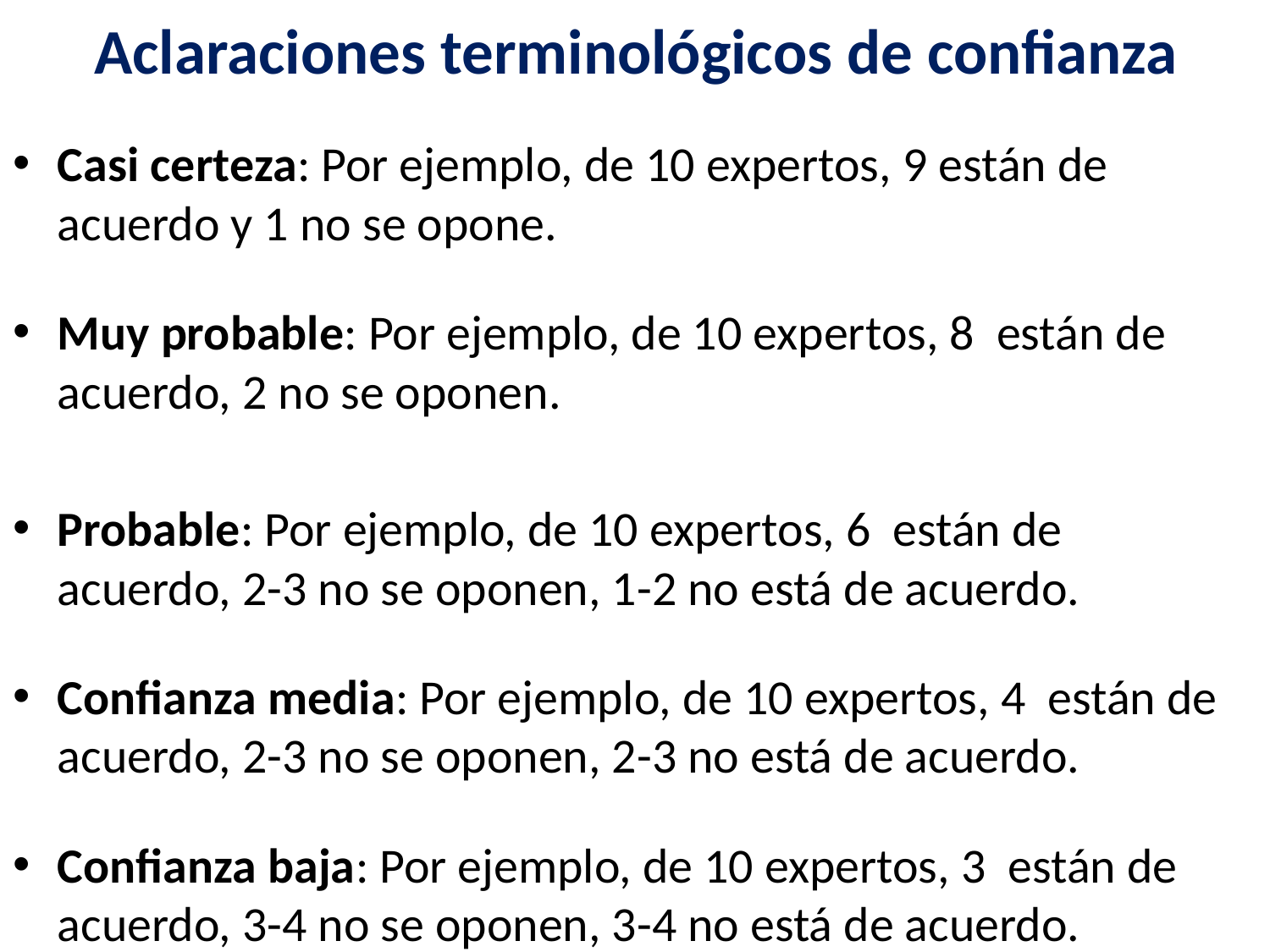

# Aclaraciones terminológicos de confianza
Casi certeza: Por ejemplo, de 10 expertos, 9 están de acuerdo y 1 no se opone.

Muy probable: Por ejemplo, de 10 expertos, 8  están de acuerdo, 2 no se oponen.

Probable: Por ejemplo, de 10 expertos, 6  están de acuerdo, 2-3 no se oponen, 1-2 no está de acuerdo.

Confianza media: Por ejemplo, de 10 expertos, 4  están de acuerdo, 2-3 no se oponen, 2-3 no está de acuerdo.

Confianza baja: Por ejemplo, de 10 expertos, 3  están de acuerdo, 3-4 no se oponen, 3-4 no está de acuerdo.